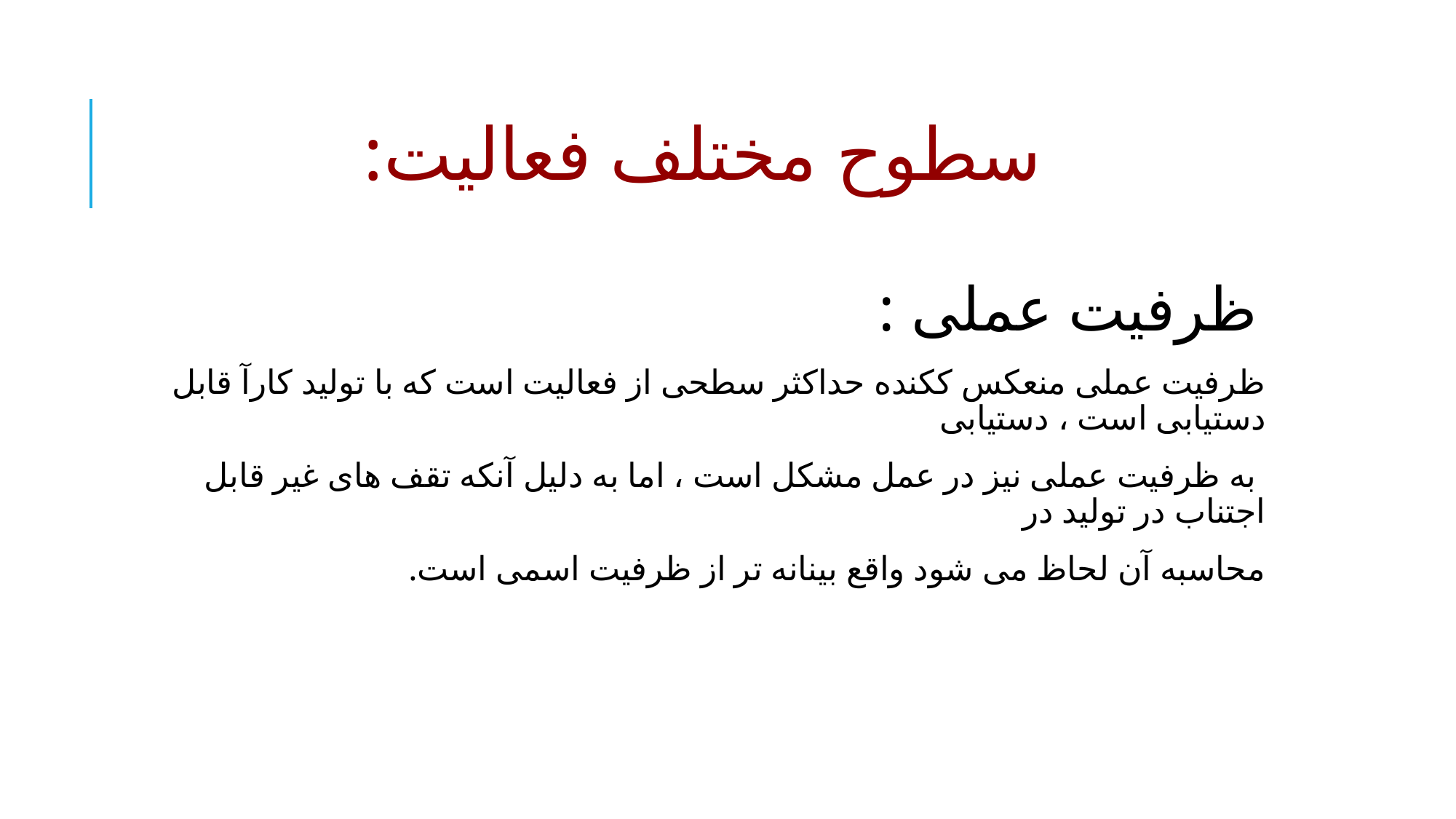

# سطوح مختلف فعالیت:
 ظرفیت عملی :
ظرفیت عملی منعکس ککنده حداکثر سطحی از فعالیت است که با تولید کارآ قابل دستیابی است ، دستیابی
 به ظرفیت عملی نیز در عمل مشکل است ، اما به دلیل آنکه تقف های غیر قابل اجتناب در تولید در
محاسبه آن لحاظ می شود واقع بینانه تر از ظرفیت اسمی است.